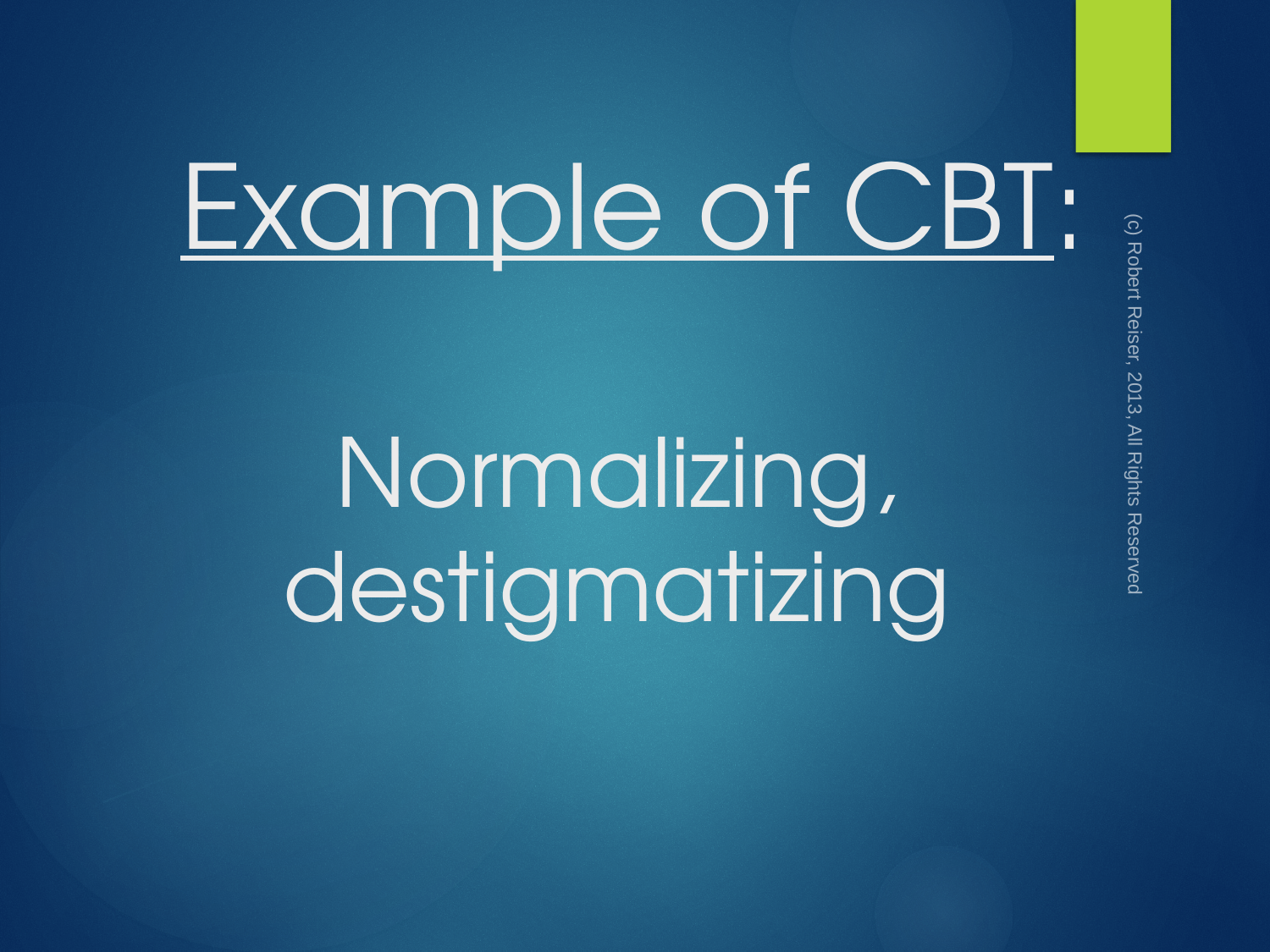

# Example of CBT: Normalizing, destigmatizing
(c) Robert Reiser, 2013, All Rights Reserved